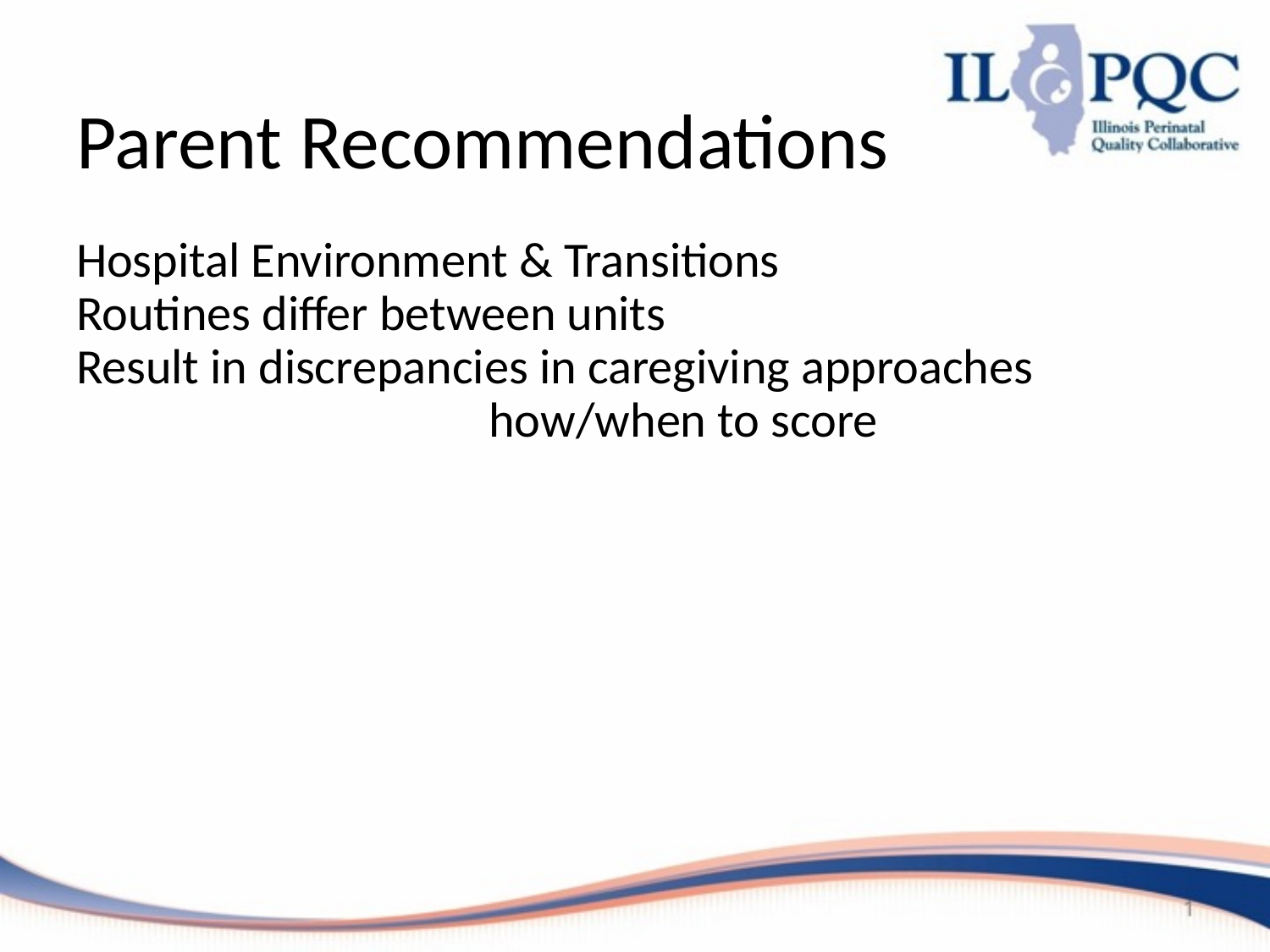

# Parent Recommendations
Hospital Environment & Transitions
Routines differ between units
Result in discrepancies in caregiving approaches
				how/when to score